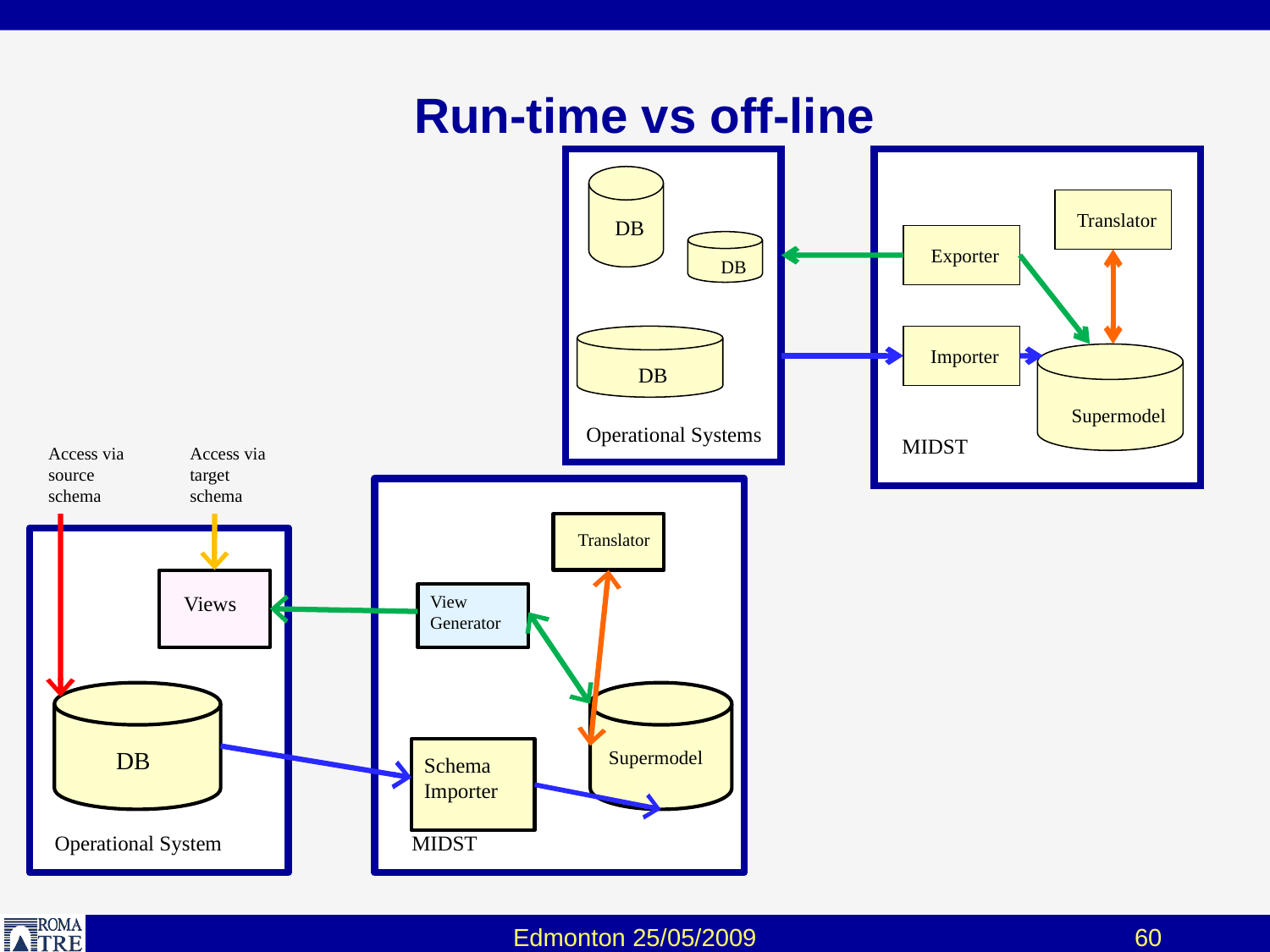

# Run-time vs off-line

Translator
DB
DB

Exporter
DB

Importer

DB
Supermodel
Operational Systems
MIDST
Access via source schema
Access via target schema

Translator

Views

View
Generator

DB
Supermodel

Schema
Importer
Operational System
MIDST
Edmonton 25/05/2009
60